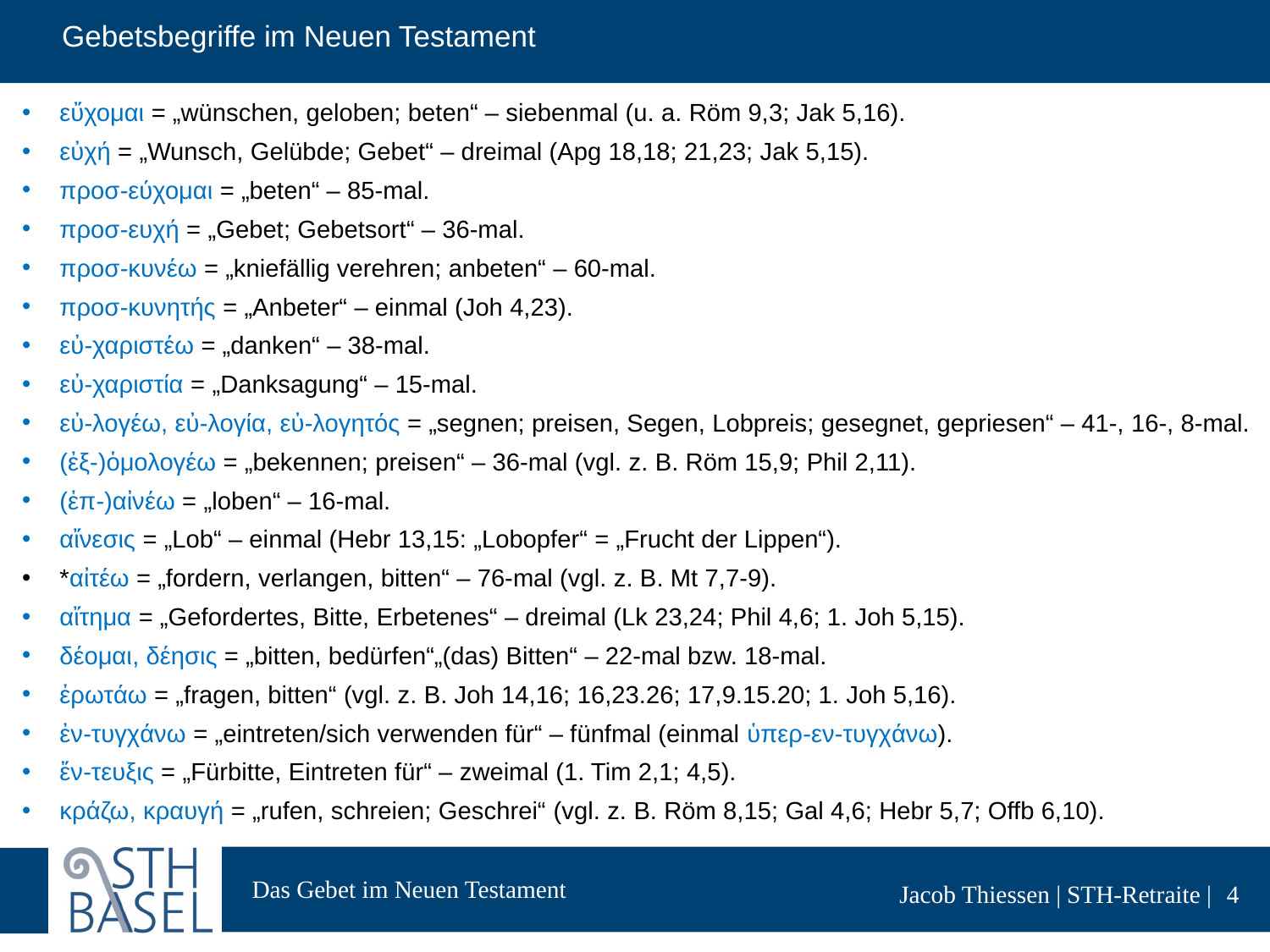

# Gebetsbegriffe im Neuen Testament
εὔχομαι = „wünschen, geloben; beten“ – siebenmal (u. a. Röm 9,3; Jak 5,16).
εὐχή = „Wunsch, Gelübde; Gebet“ – dreimal (Apg 18,18; 21,23; Jak 5,15).
προσ-εύχομαι = „beten“ – 85-mal.
προσ-ευχή = „Gebet; Gebetsort“ – 36-mal.
προσ-κυνέω = „kniefällig verehren; anbeten“ – 60-mal.
προσ-κυνητής = „Anbeter“ – einmal (Joh 4,23).
εὐ-χαριστέω = „danken“ – 38-mal.
εὐ-χαριστία = „Danksagung“ – 15-mal.
εὐ-λογέω, εὐ-λογία, εὐ-λογητός = „segnen; preisen, Segen, Lobpreis; gesegnet, gepriesen“ – 41-, 16-, 8-mal.
(ἐξ-)ὁμολογέω = „bekennen; preisen“ – 36-mal (vgl. z. B. Röm 15,9; Phil 2,11).
(ἐπ-)αἰνέω = „loben“ – 16-mal.
αἴνεσις = „Lob“ – einmal (Hebr 13,15: „Lobopfer“ = „Frucht der Lippen“).
*αἰτέω = „fordern, verlangen, bitten“ – 76-mal (vgl. z. B. Mt 7,7-9).
αἴτημα = „Gefordertes, Bitte, Erbetenes“ – dreimal (Lk 23,24; Phil 4,6; 1. Joh 5,15).
δέομαι, δέησις = „bitten, bedürfen“„(das) Bitten“ – 22-mal bzw. 18-mal.
ἐρωτάω = „fragen, bitten“ (vgl. z. B. Joh 14,16; 16,23.26; 17,9.15.20; 1. Joh 5,16).
ἐν-τυγχάνω = „eintreten/sich verwenden für“ – fünfmal (einmal ὑπερ-εν-τυγχάνω).
ἔν-τευξις = „Fürbitte, Eintreten für“ – zweimal (1. Tim 2,1; 4,5).
κράζω, κραυγή = „rufen, schreien; Geschrei“ (vgl. z. B. Röm 8,15; Gal 4,6; Hebr 5,7; Offb 6,10).

4